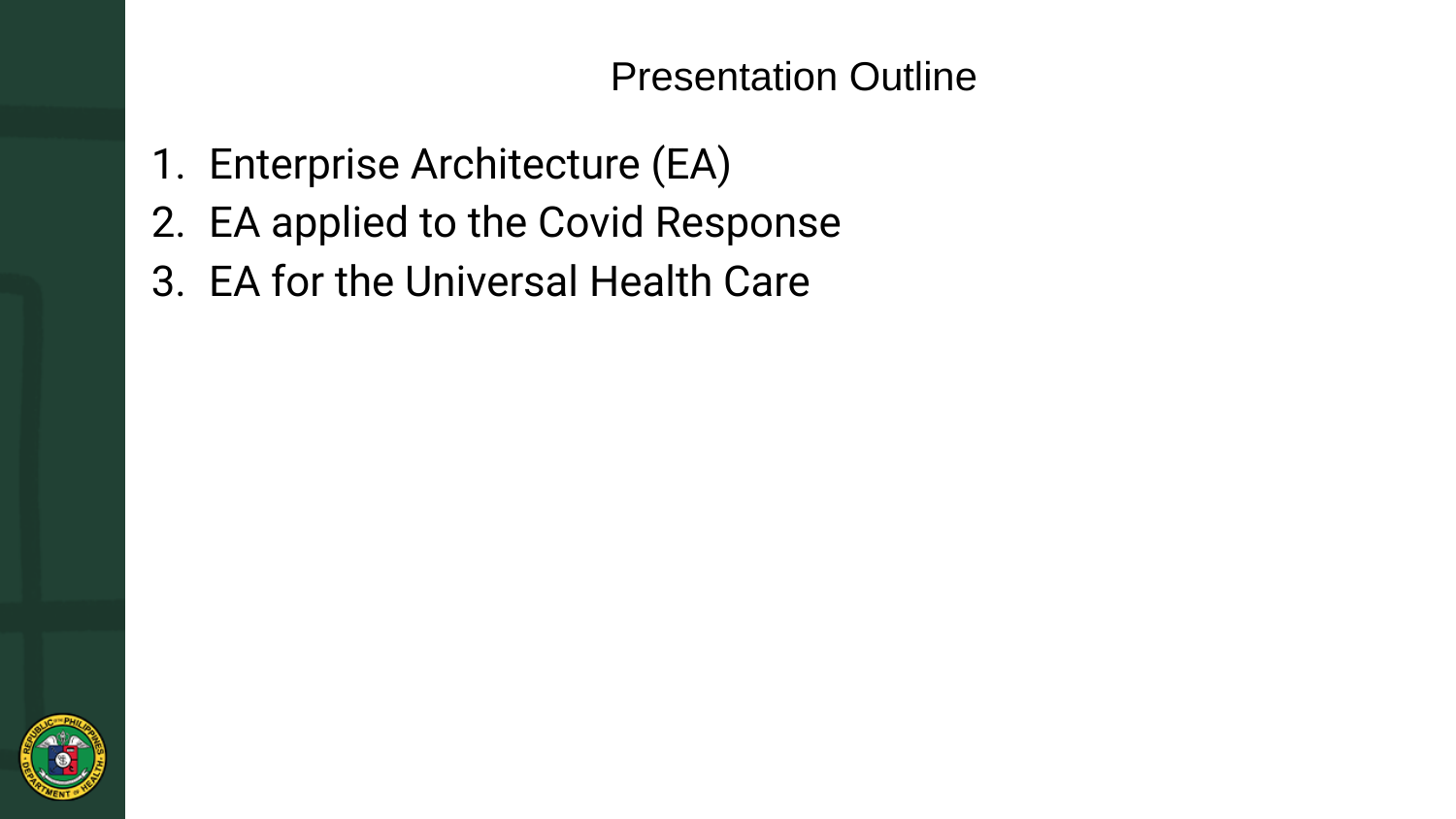

Presentation Outline
Enterprise Architecture (EA)
EA applied to the Covid Response
EA for the Universal Health Care